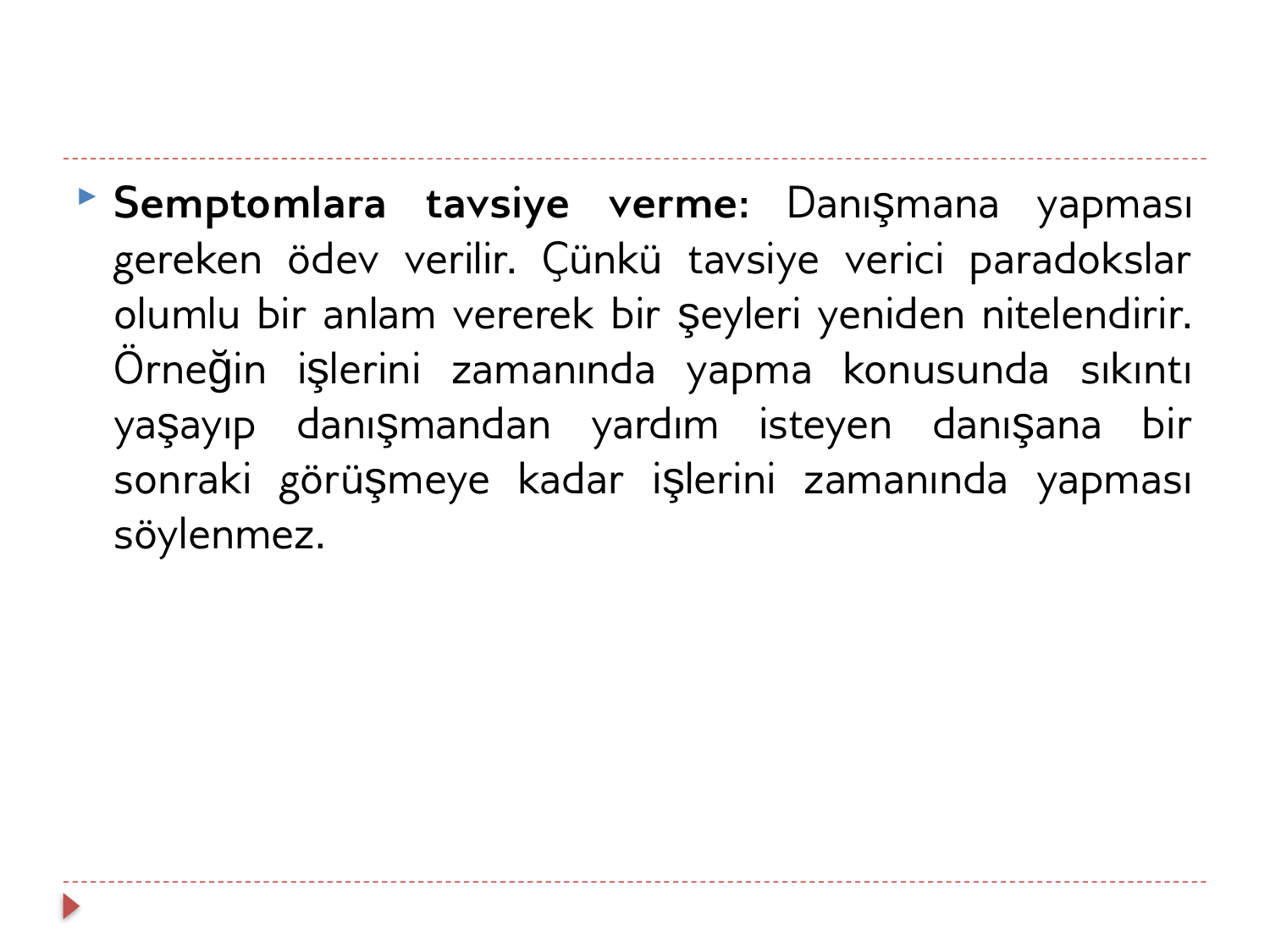

Semptomlara tavsiye verme: Danışmana yapması gereken ödev verilir. Çünkü tavsiye verici paradokslar olumlu bir anlam vererek bir şeyleri yeniden nitelendirir. Örneğin işlerini zamanında yapma konusunda sıkıntı yaşayıp danışmandan yardım isteyen danışana bir sonraki görüşmeye kadar işlerini zamanında yapması söylenmez.